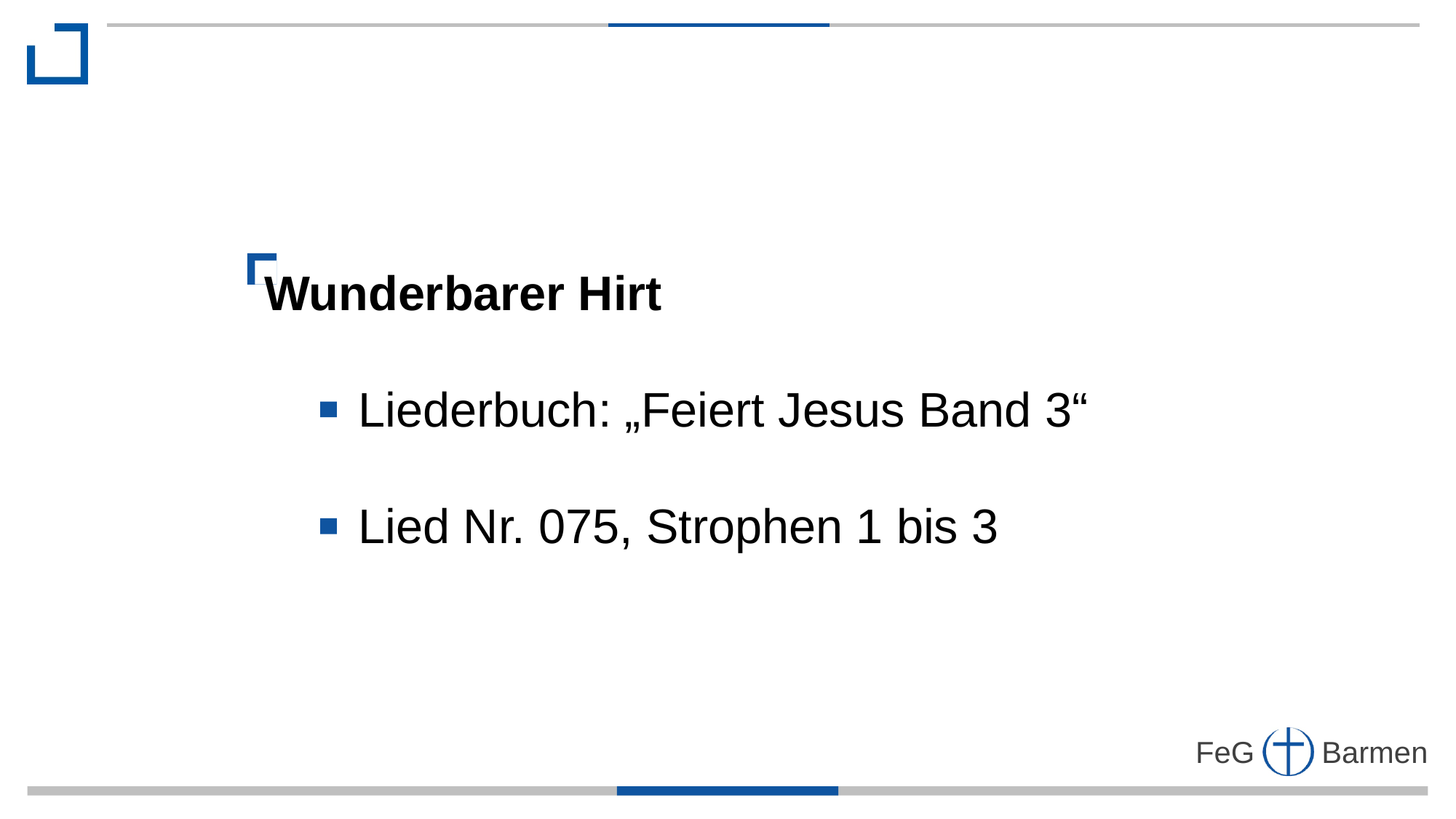

Wunderbarer Hirt

       Liederbuch: „Feiert Jesus Band 3“

       Lied Nr. 075, Strophen 1 bis 3